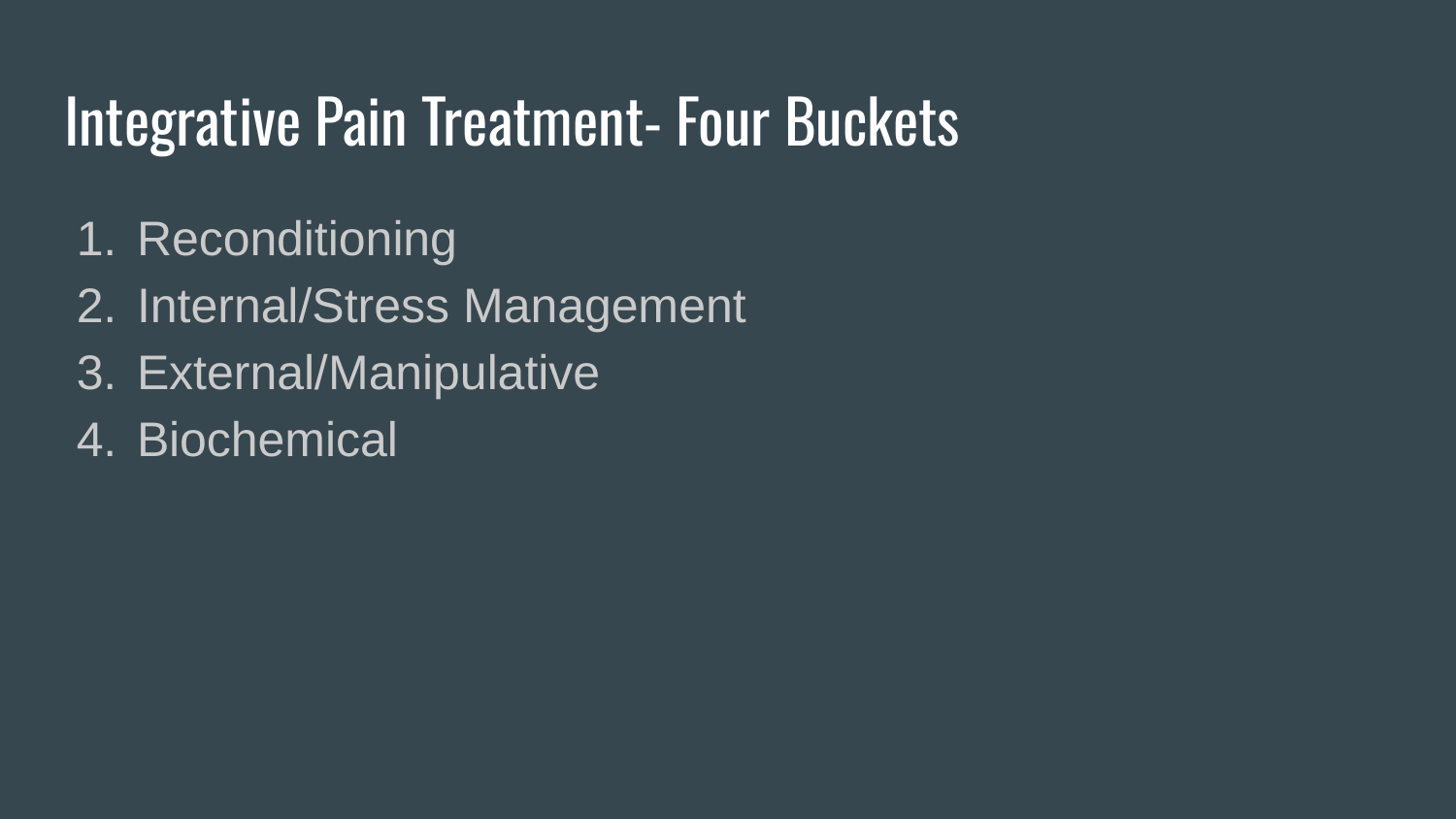

# Integrative Pain Treatment- Four Buckets
Reconditioning
Internal/Stress Management
External/Manipulative
Biochemical